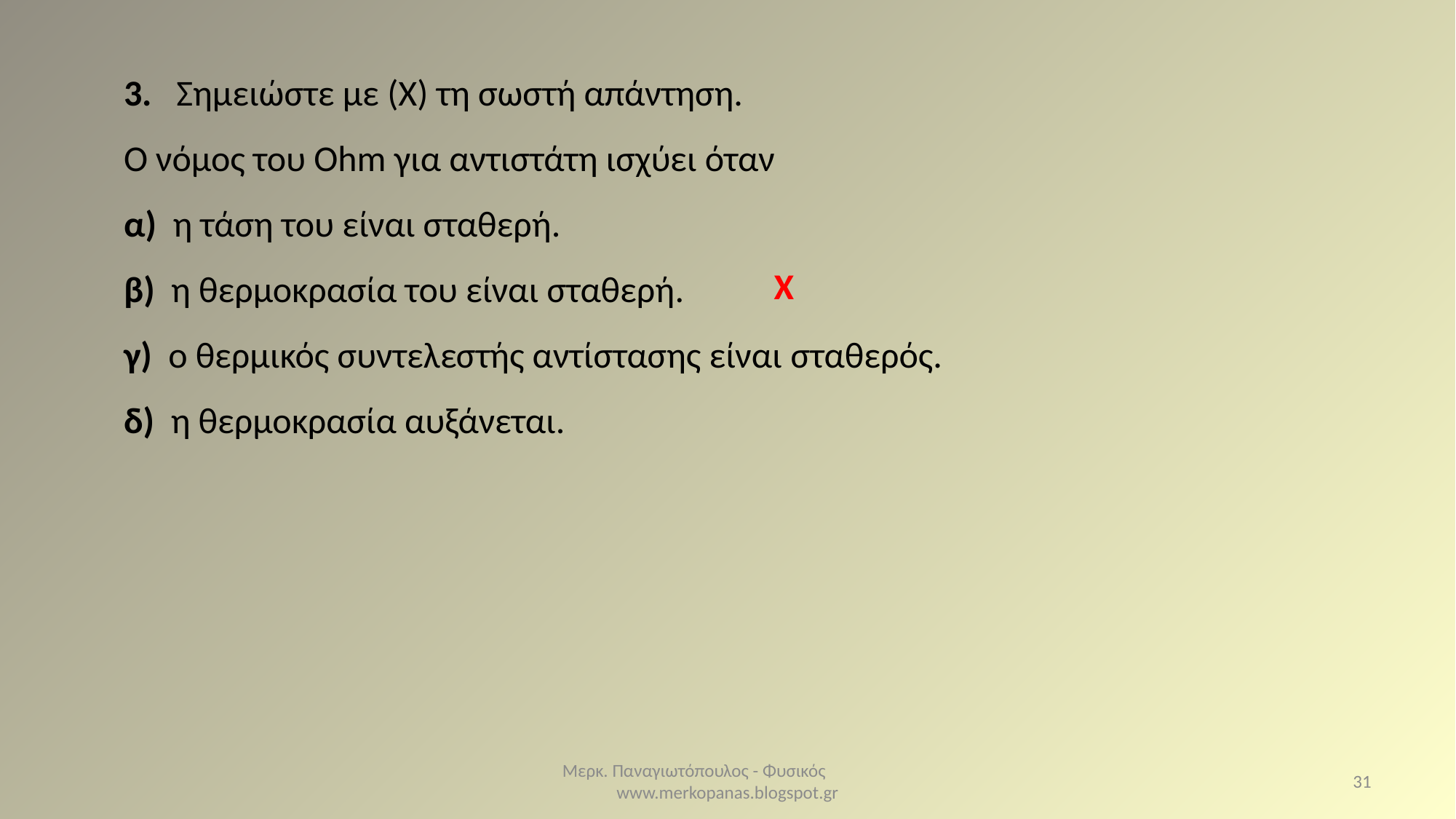

3.   Σημειώστε με (X) τη σωστή απάντηση.
Ο νόμος του Ohm για αντιστάτη ισχύει όταν
α)  η τάση του είναι σταθερή.
β)  η θερμοκρασία του είναι σταθερή.
γ)  ο θερμικός συντελεστής αντίστασης είναι σταθερός.
δ)  η θερμοκρασία αυξάνεται.
X
Μερκ. Παναγιωτόπουλος - Φυσικός                 www.merkopanas.blogspot.gr
31